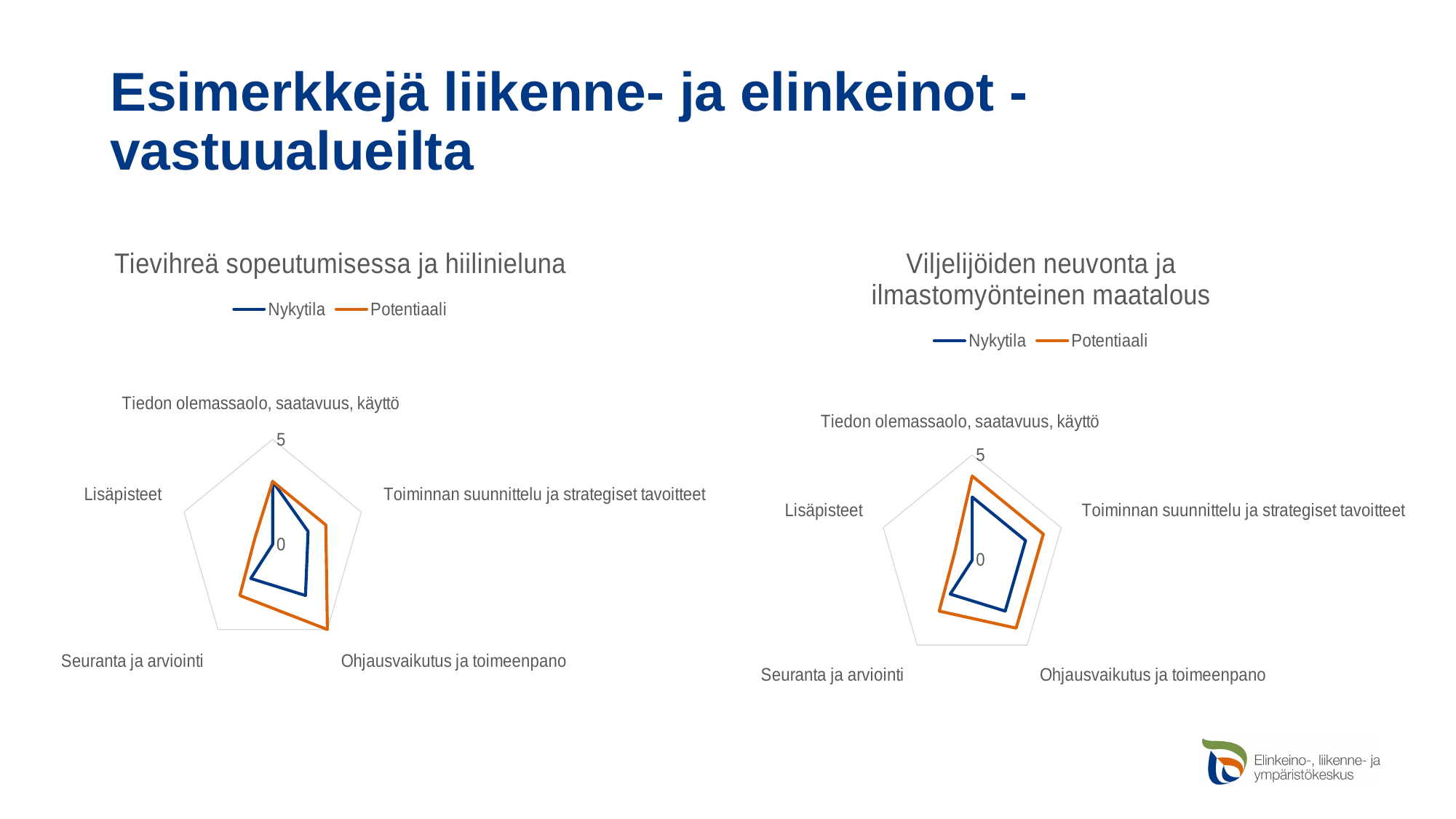

# Esimerkkejä liikenne- ja elinkeinot -vastuualueilta

### Chart: Viljelijöiden neuvonta ja ilmastomyönteinen maatalous

| Category | Nykytila | Potentiaali |
|---|---|---|
| Tiedon olemassaolo, saatavuus, käyttö	 | 3.0 | 4.0 |
| Toiminnan suunnittelu ja strategiset tavoitteet | 3.0 | 4.0 |
| Ohjausvaikutus ja toimeenpano | 3.0 | 4.0 |
| Seuranta ja arviointi | 2.0 | 3.0 |
| Lisäpisteet | 0.0 | 1.0 |

### Chart: Tievihreä sopeutumisessa ja hiilinieluna

| Category | Nykytila | Potentiaali |
|---|---|---|
| Tiedon olemassaolo, saatavuus, käyttö	 | 3.0 | 3.0 |
| Toiminnan suunnittelu ja strategiset tavoitteet | 2.0 | 3.0 |
| Ohjausvaikutus ja toimeenpano | 3.0 | 5.0 |
| Seuranta ja arviointi | 2.0 | 3.0 |
| Lisäpisteet | 0.0 | 1.0 |